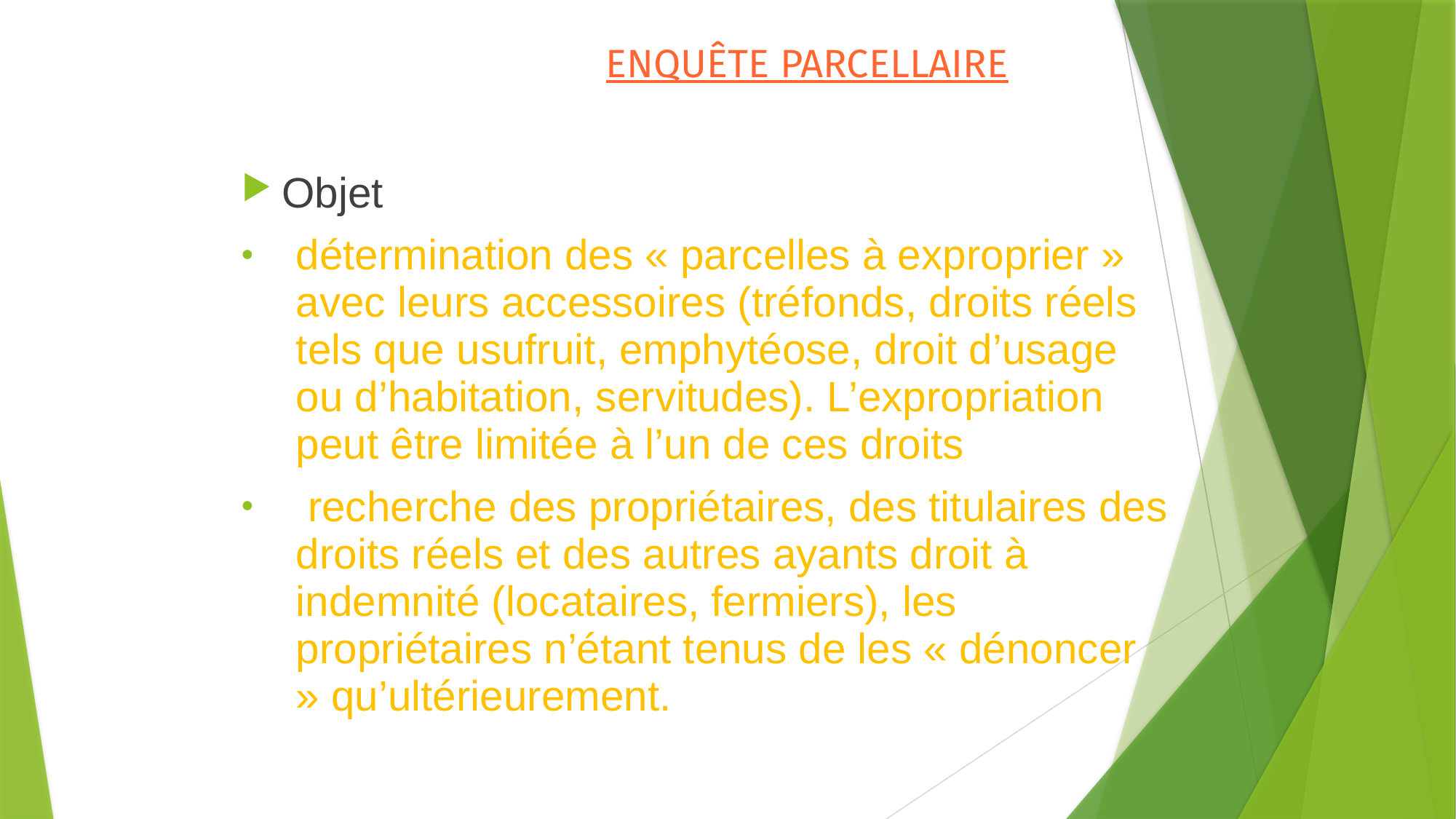

ENQUÊTE PARCELLAIRE
Objet
détermination des « parcelles à exproprier » avec leurs accessoires (tréfonds, droits réels tels que usufruit, emphytéose, droit d’usage ou d’habitation, servitudes). L’expropriation peut être limitée à l’un de ces droits
 recherche des propriétaires, des titulaires des droits réels et des autres ayants droit à indemnité (locataires, fermiers), les propriétaires n’étant tenus de les « dénoncer » qu’ultérieurement.